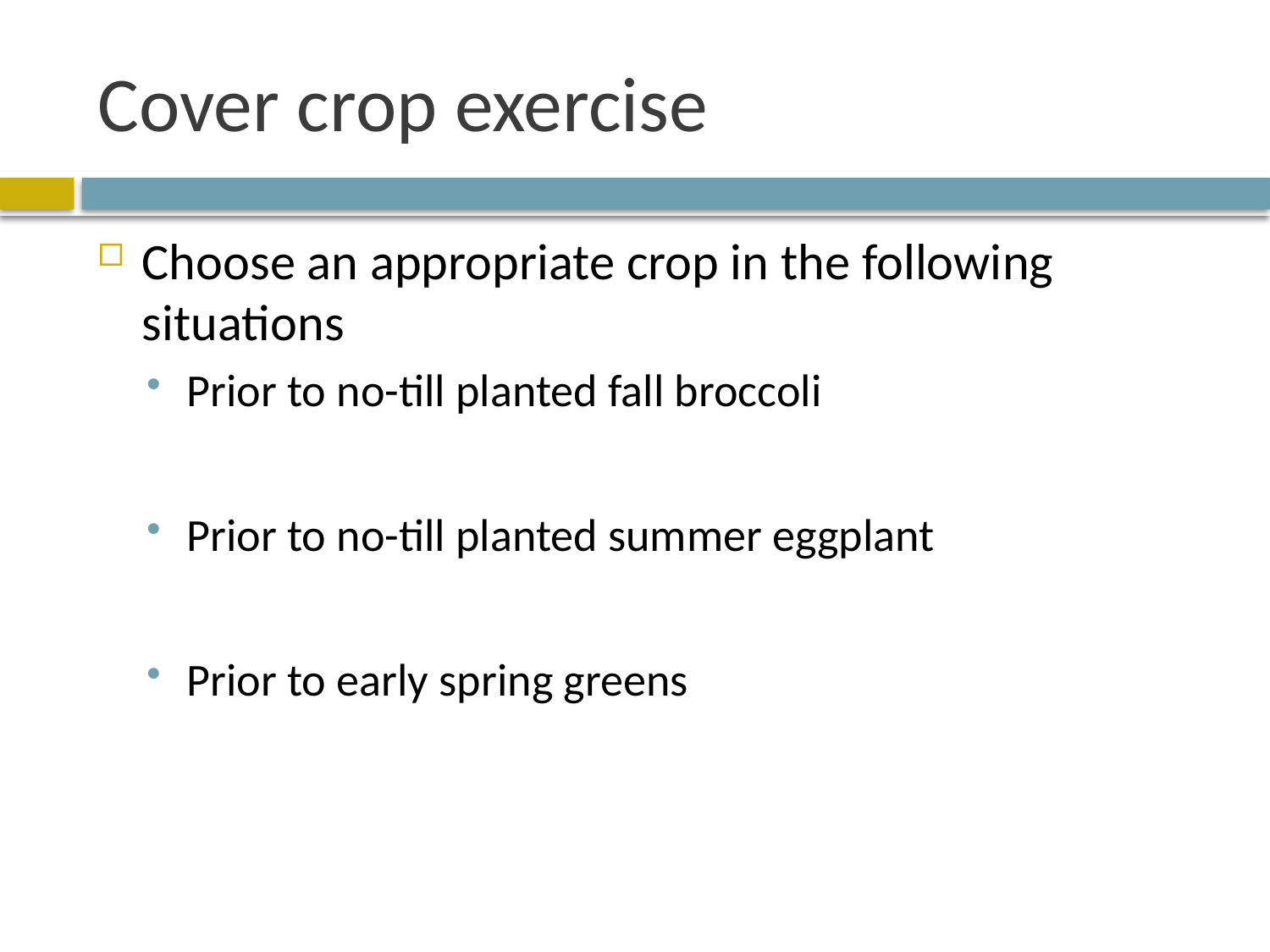

# Cover crop exercise
Choose an appropriate crop in the following situations
Prior to no-till planted fall broccoli

Prior to no-till planted summer eggplant

Prior to early spring greens